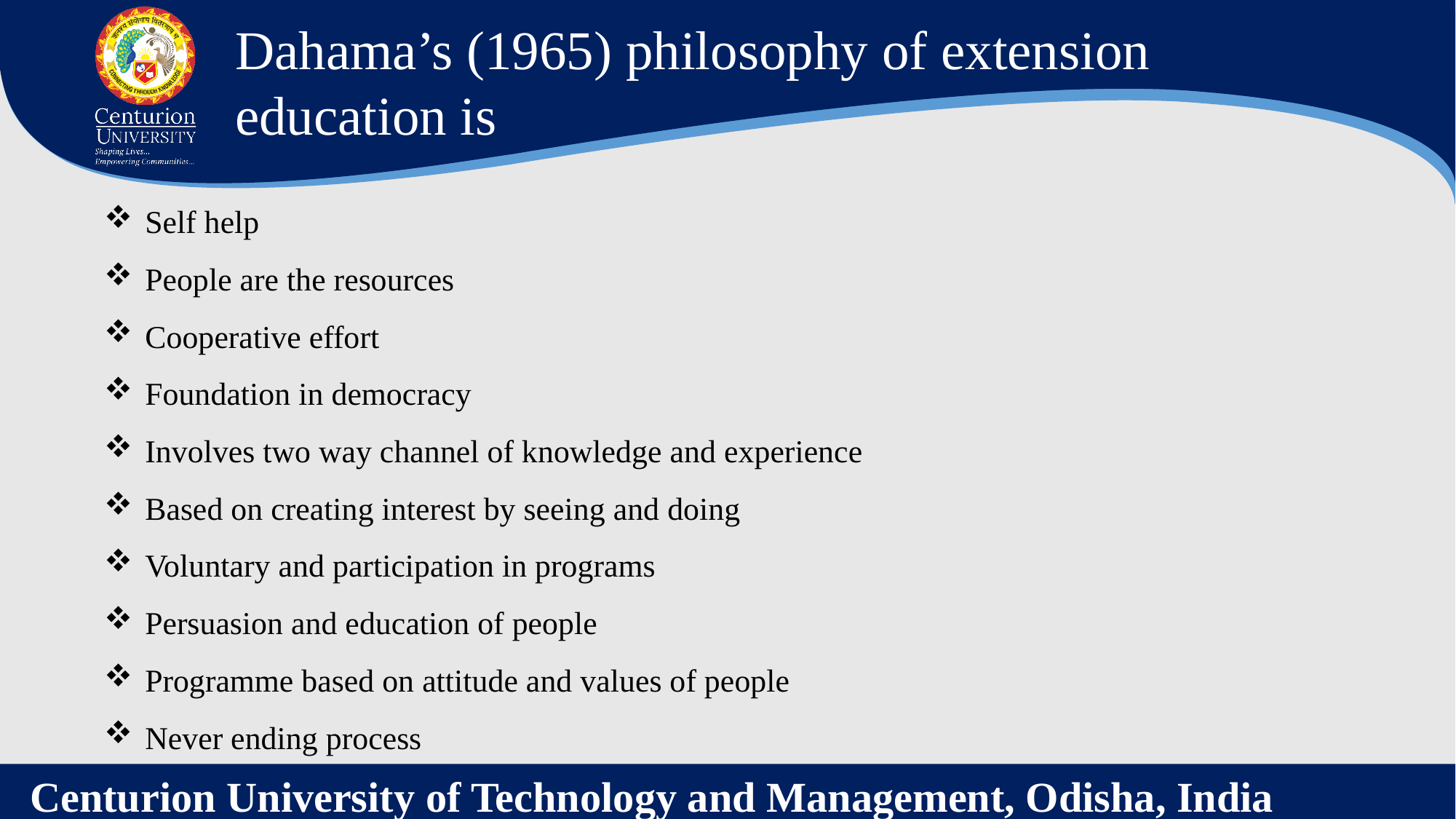

Dahama’s (1965) philosophy of extension education is
Self help
People are the resources
Cooperative effort
Foundation in democracy
Involves two way channel of knowledge and experience
Based on creating interest by seeing and doing
Voluntary and participation in programs
Persuasion and education of people
Programme based on attitude and values of people
Never ending process